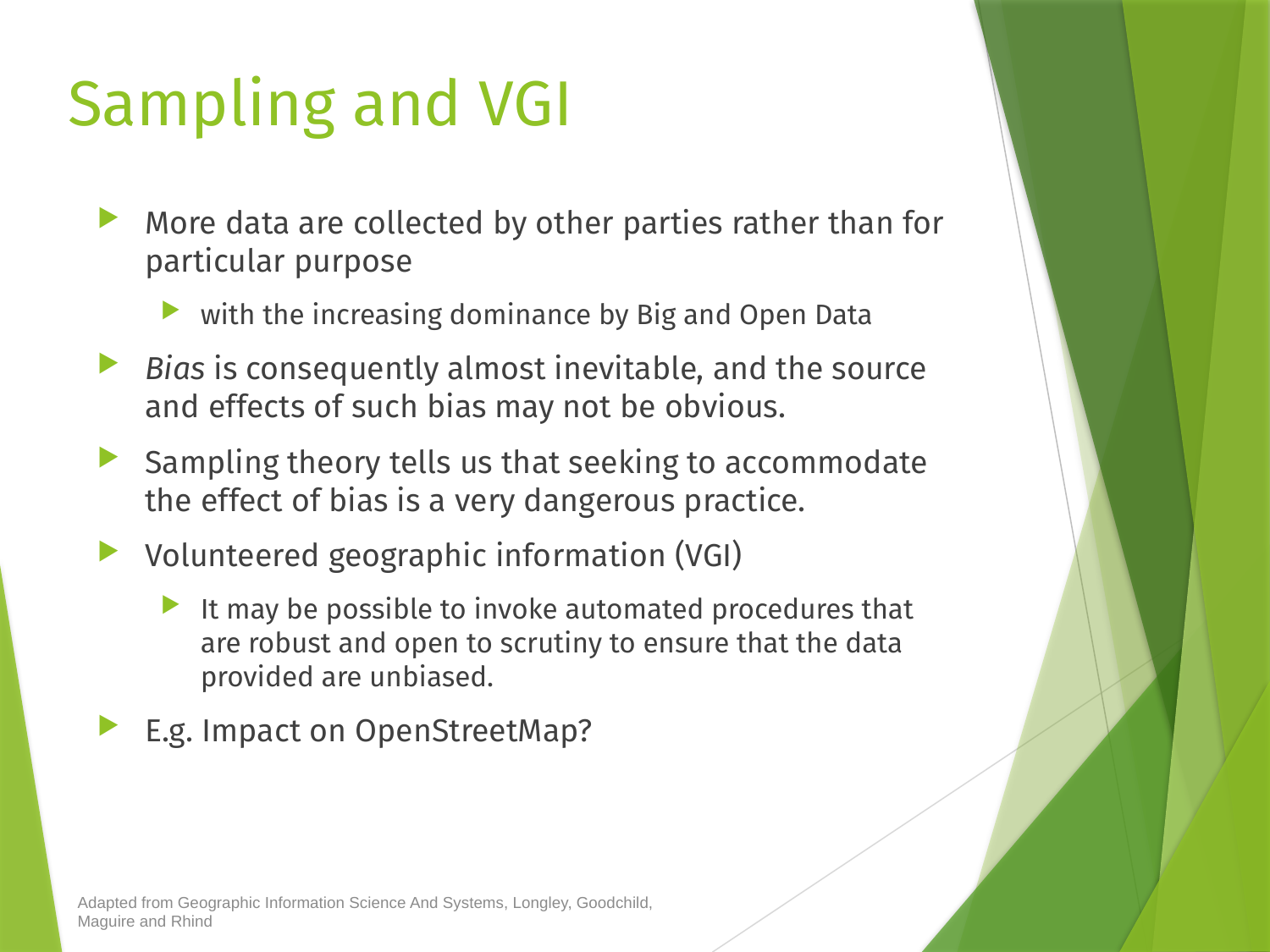

# Sampling and VGI
More data are collected by other parties rather than for particular purpose
with the increasing dominance by Big and Open Data
Bias is consequently almost inevitable, and the source and effects of such bias may not be obvious.
Sampling theory tells us that seeking to accommodate the effect of bias is a very dangerous practice.
Volunteered geographic information (VGI)
It may be possible to invoke automated procedures that are robust and open to scrutiny to ensure that the data provided are unbiased.
E.g. Impact on OpenStreetMap?
Adapted from Geographic Information Science And Systems, Longley, Goodchild, Maguire and Rhind